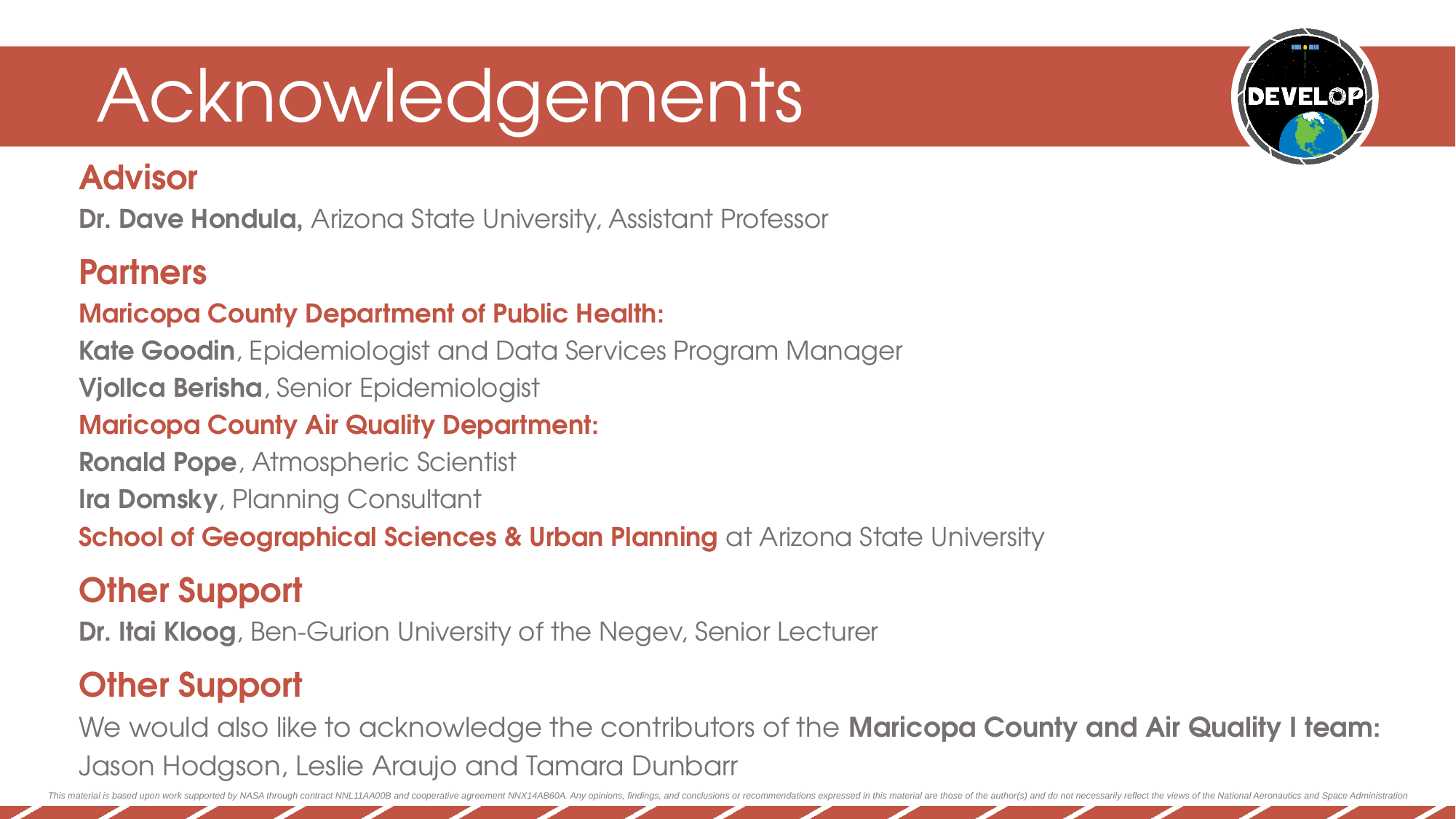

Advisor
Dr. Dave Hondula, Arizona State University, Assistant Professor

Partners
Maricopa County Department of Public Health:
Kate Goodin, Epidemiologist and Data Services Program Manager
Vjollca Berisha, Senior Epidemiologist
Maricopa County Air Quality Department:
Ronald Pope, Atmospheric Scientist
Ira Domsky, Planning Consultant
School of Geographical Sciences & Urban Planning at Arizona State University

Other Support
Dr. Itai Kloog, Ben-Gurion University of the Negev, Senior Lecturer

Other Support
We would also like to acknowledge the contributors of the Maricopa County and Air Quality I team: Jason Hodgson, Leslie Araujo and Tamara Dunbarr